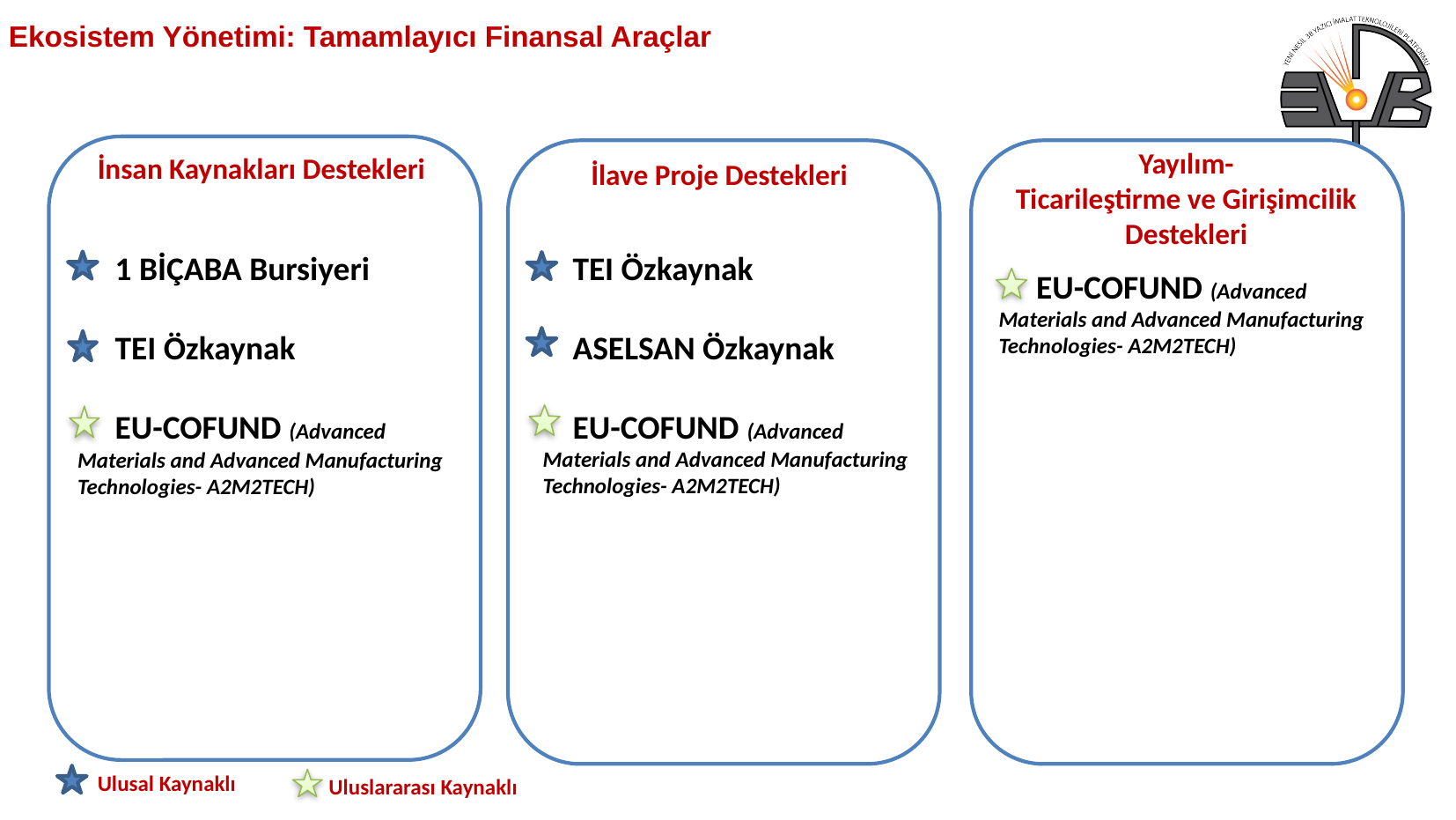

Ekosistem Yönetimi: Tamamlayıcı Finansal Araçlar

Yayılım-
Ticarileştirme ve Girişimcilik Destekleri
İnsan Kaynakları Destekleri
İlave Proje Destekleri
    TEI Özkaynak

    ASELSAN Özkaynak

    EU-COFUND (Advanced Materials and Advanced Manufacturing Technologies- A2M2TECH)

     1 BİÇABA Bursiyeri

     TEI Özkaynak

     EU-COFUND (Advanced Materials and Advanced Manufacturing Technologies- A2M2TECH)

     EU-COFUND (Advanced Materials and Advanced Manufacturing Technologies- A2M2TECH)

Ulusal Kaynaklı

Uluslararası Kaynaklı